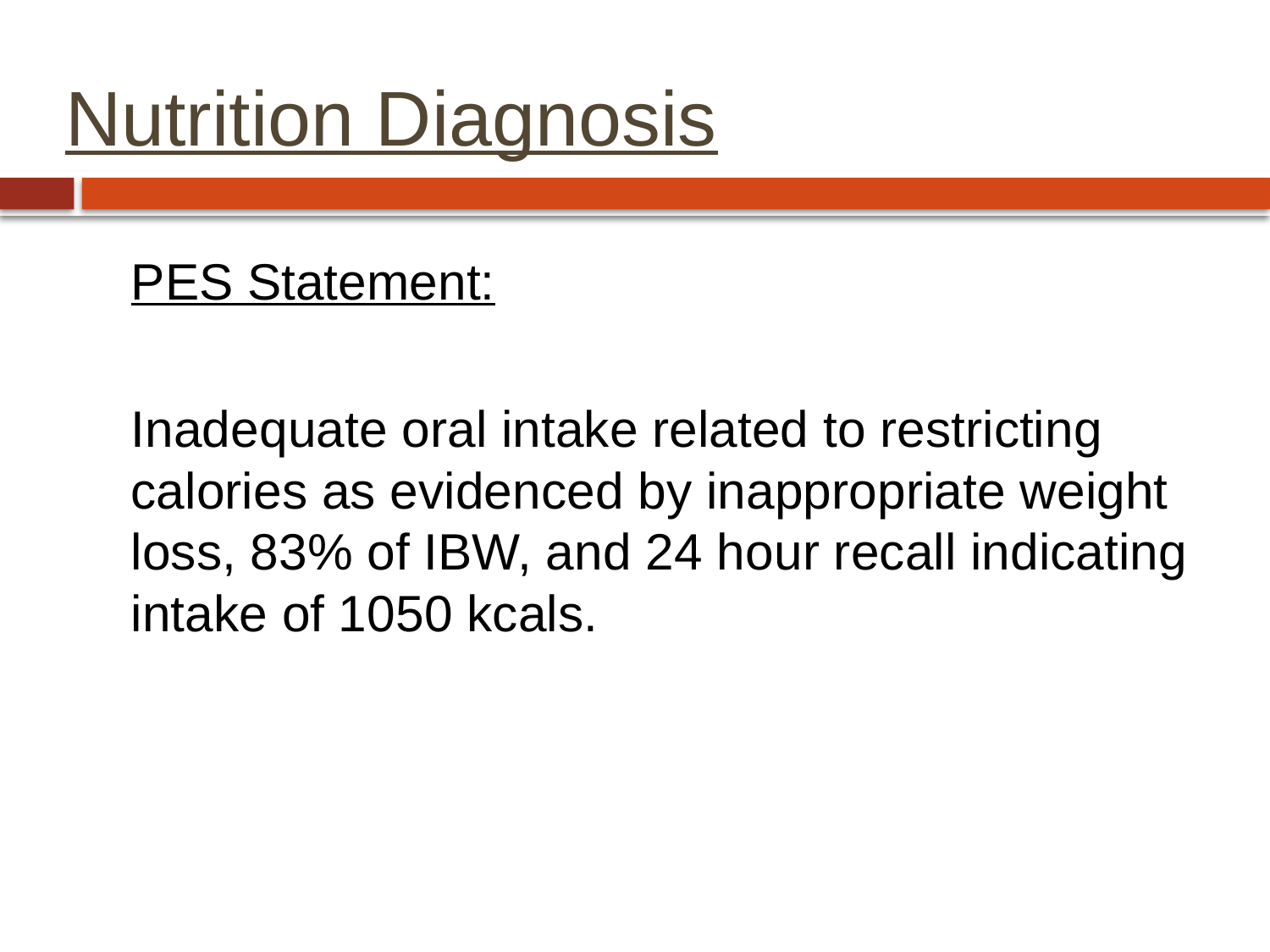

# Nutrition Diagnosis

	PES Statement:

	Inadequate oral intake related to restricting calories as evidenced by inappropriate weight loss, 83% of IBW, and 24 hour recall indicating intake of 1050 kcals.